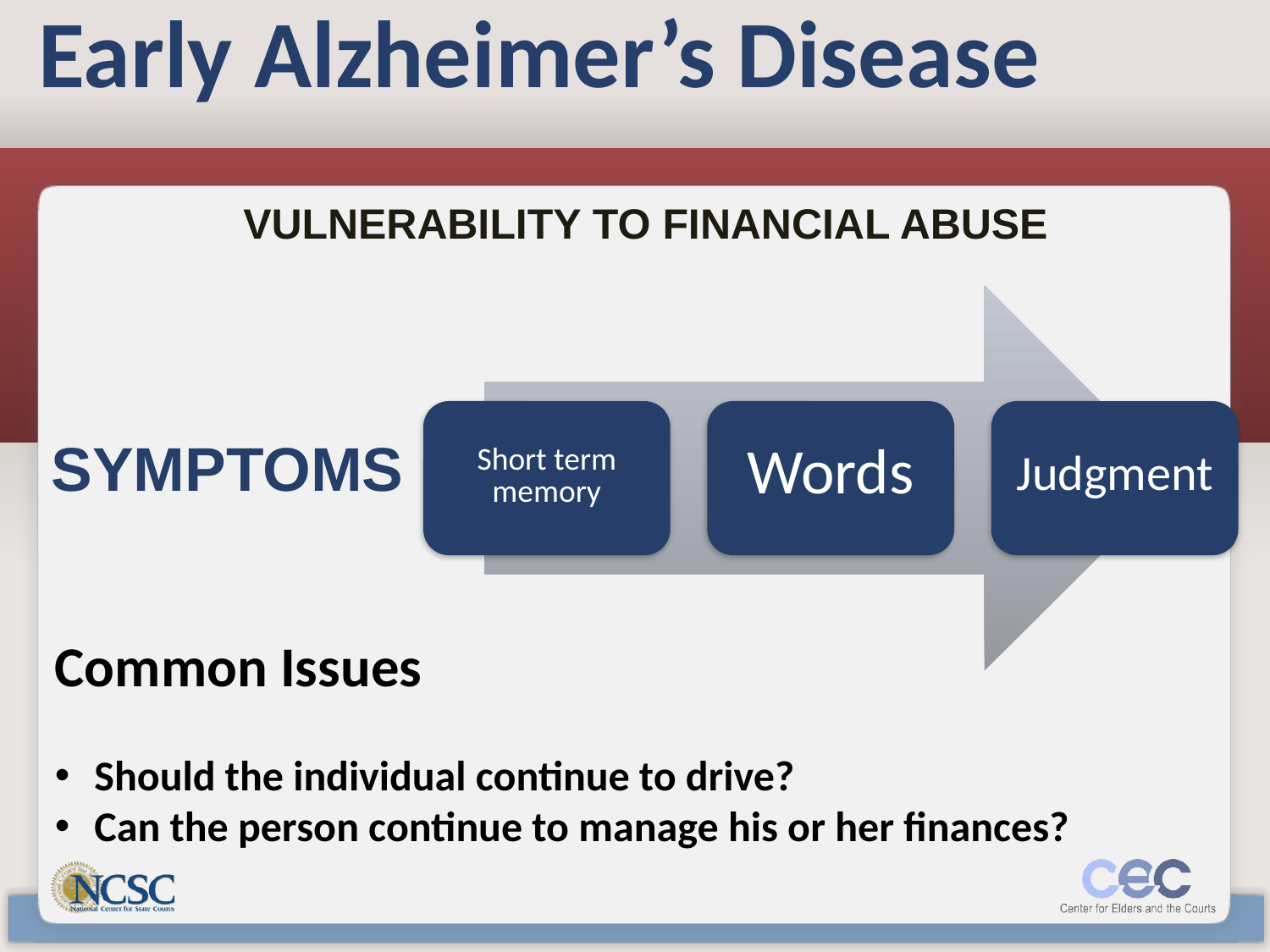

# Early Alzheimer’s Disease
Vulnerability to financial abuse
Short term memory
Words
Judgment
SYMPTOMS
Common Issues

 Should the individual continue to drive?
 Can the person continue to manage his or her finances?